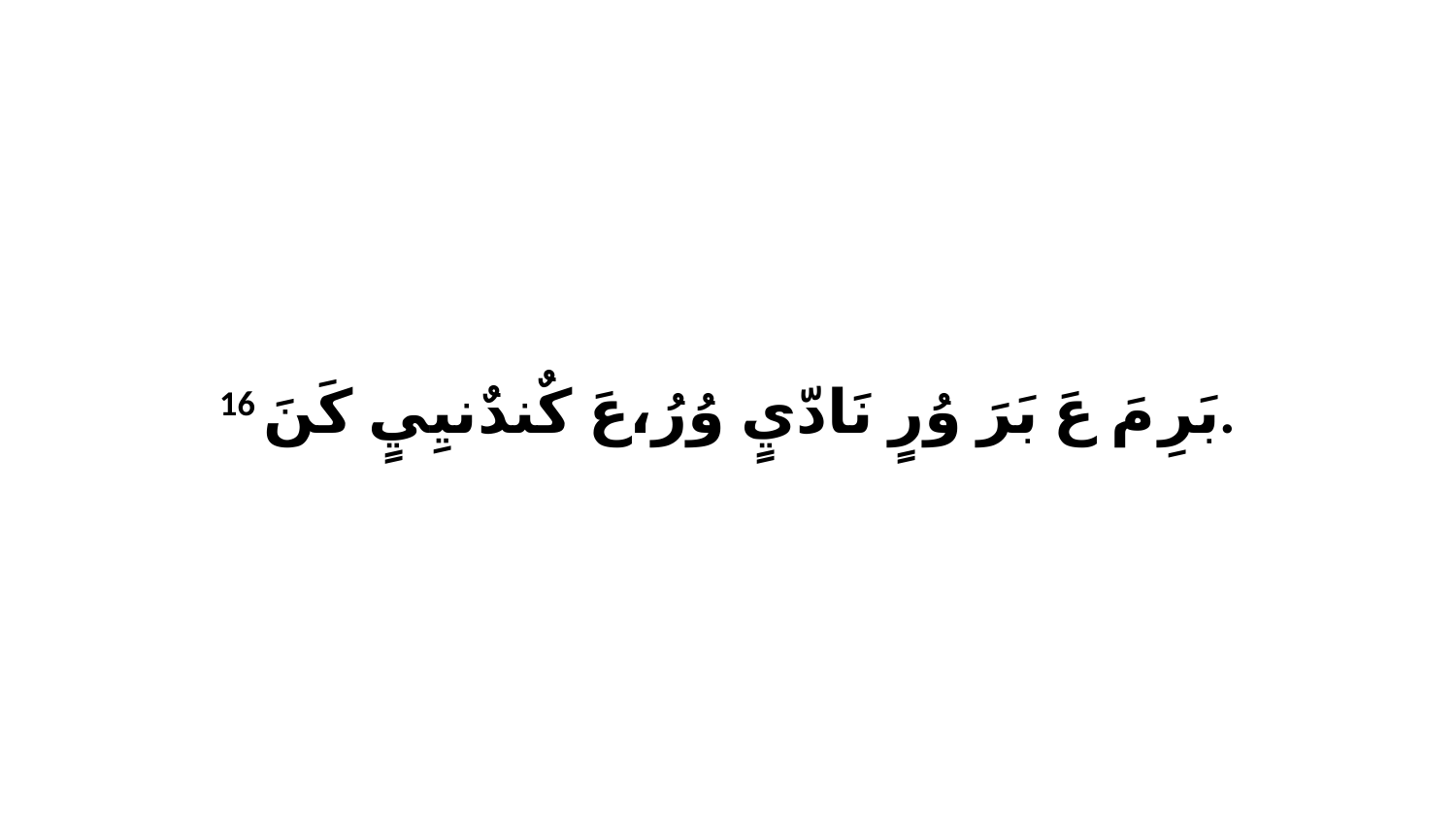

16 بَرِ مَ عَ بَرَ وُرٍ نَادّيٍ وُرُ،عَ كٌندٌنيِيٍ كَنَ.